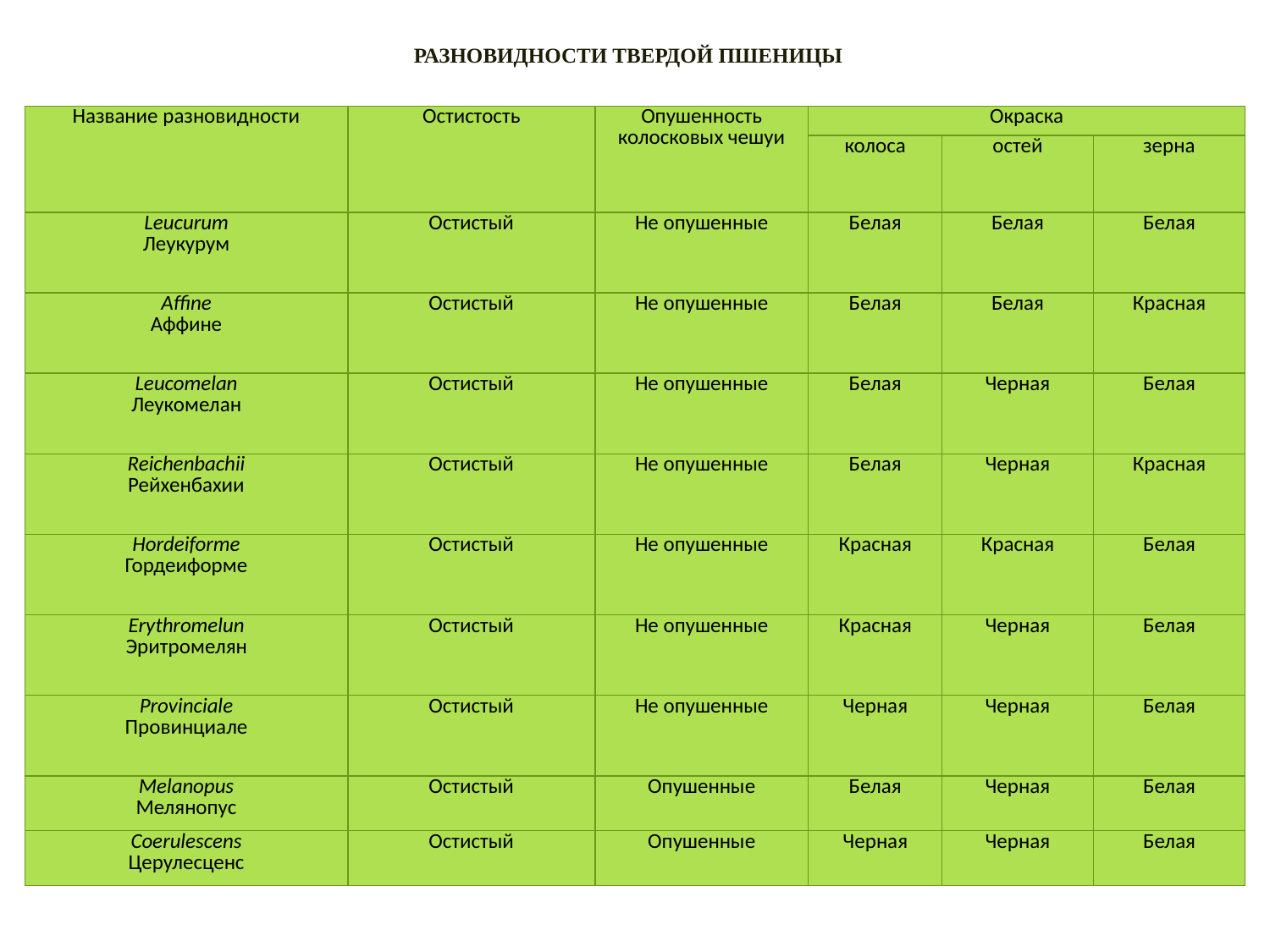

РАЗНОВИДНОСТИ ТВЕРДОЙ ПШЕНИЦЫ
| Название разновидности | Остистость | Опушенность колосковых чешуи | Окраска |  |  |
| --- | --- | --- | --- | --- | --- |
|  |  |  | колоса | остей | зерна |
| Leucurum Леукурум | Остистый | Не опушенные | Белая | Белая | Белая |
| Affine Аффине | Остистый | Не опушенные | Белая | Белая | Красная |
| Leucomelan Леукомелан | Остистый | Не опушенные | Белая | Черная | Белая |
| Reichenbachii Рейхенбахии | Остистый | Не опушенные | Белая | Черная | Красная |
| Hordeiforme Гордеиформе | Остистый | Не опушенные | Красная | Красная | Белая |
| Erythromelun Эритромелян | Остистый | Не опушенные | Красная | Черная | Белая |
| Provinciale Провинциале | Остистый | Не опушенные | Черная | Черная | Белая |
| Melanopus Мелянопус | Остистый | Опушенные | Белая | Черная | Белая |
| Coerulescens Церулесценс | Остистый | Опушенные | Черная | Черная | Белая |